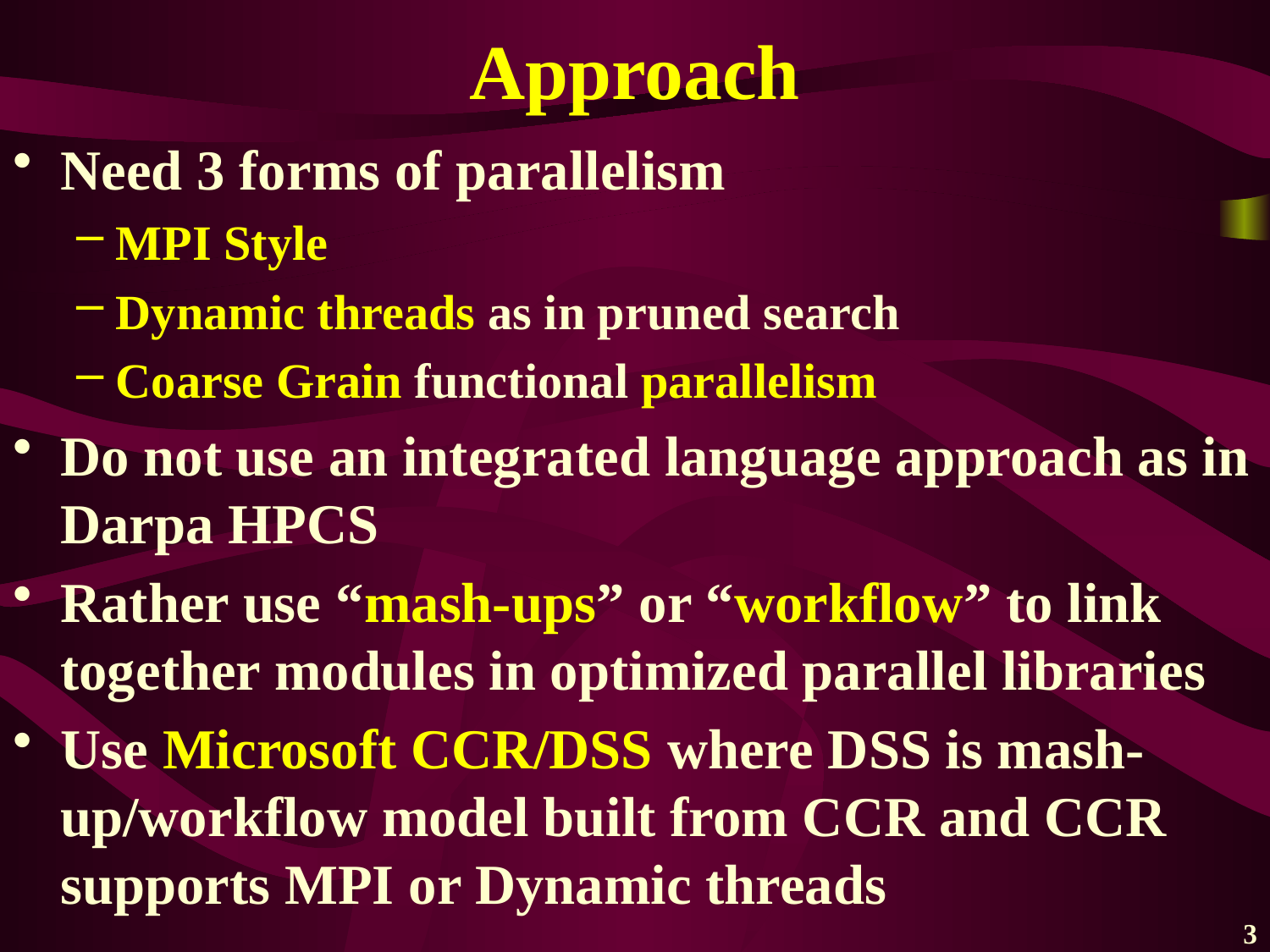

Approach
Need 3 forms of parallelism
MPI Style
Dynamic threads as in pruned search
Coarse Grain functional parallelism
Do not use an integrated language approach as in Darpa HPCS
Rather use “mash-ups” or “workflow” to link together modules in optimized parallel libraries
Use Microsoft CCR/DSS where DSS is mash-up/workflow model built from CCR and CCR supports MPI or Dynamic threads

3